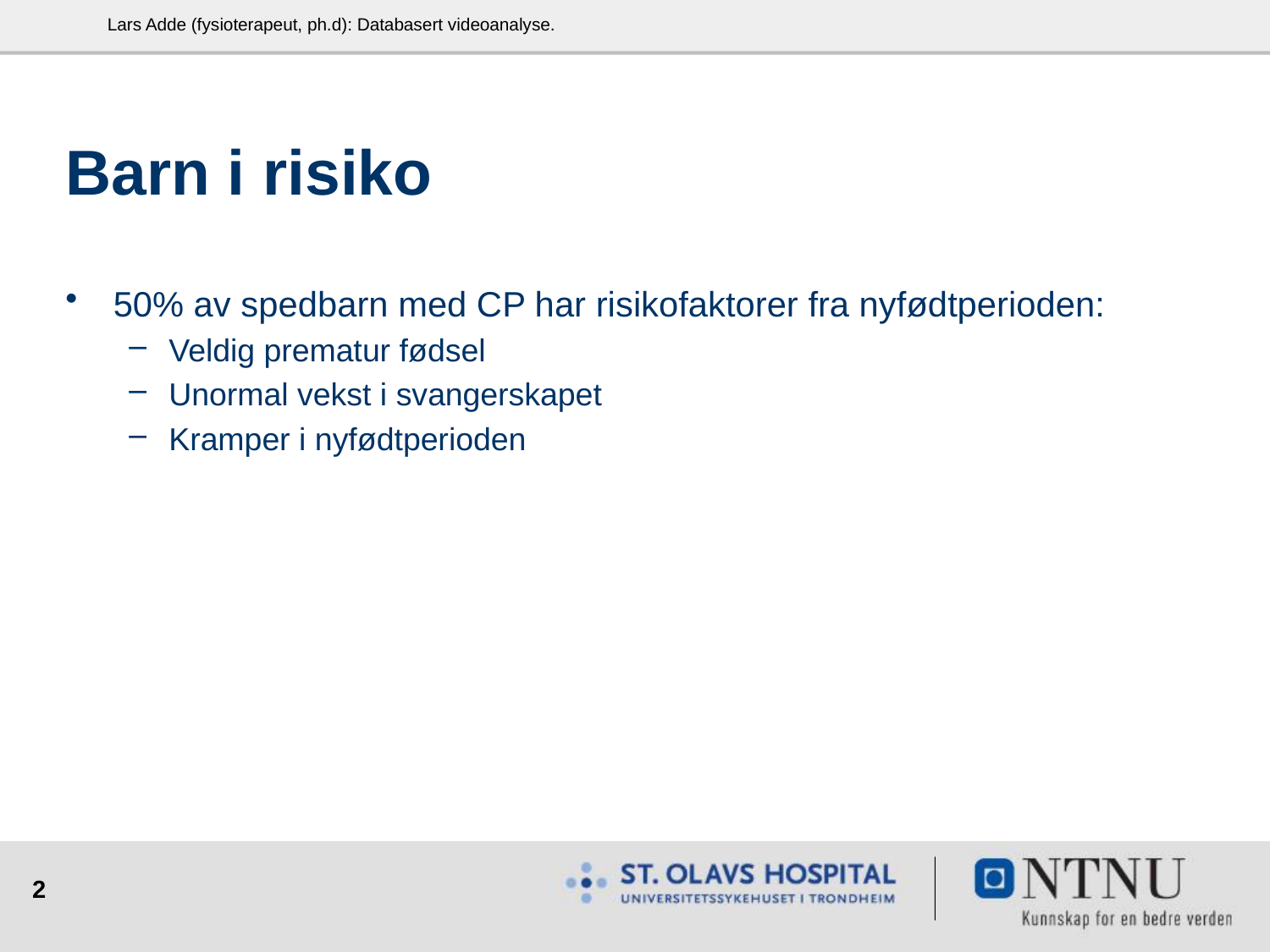

Lars Adde (fysioterapeut, ph.d): Databasert videoanalyse.
# Barn i risiko
50% av spedbarn med CP har risikofaktorer fra nyfødtperioden:
Veldig prematur fødsel
Unormal vekst i svangerskapet
Kramper i nyfødtperioden